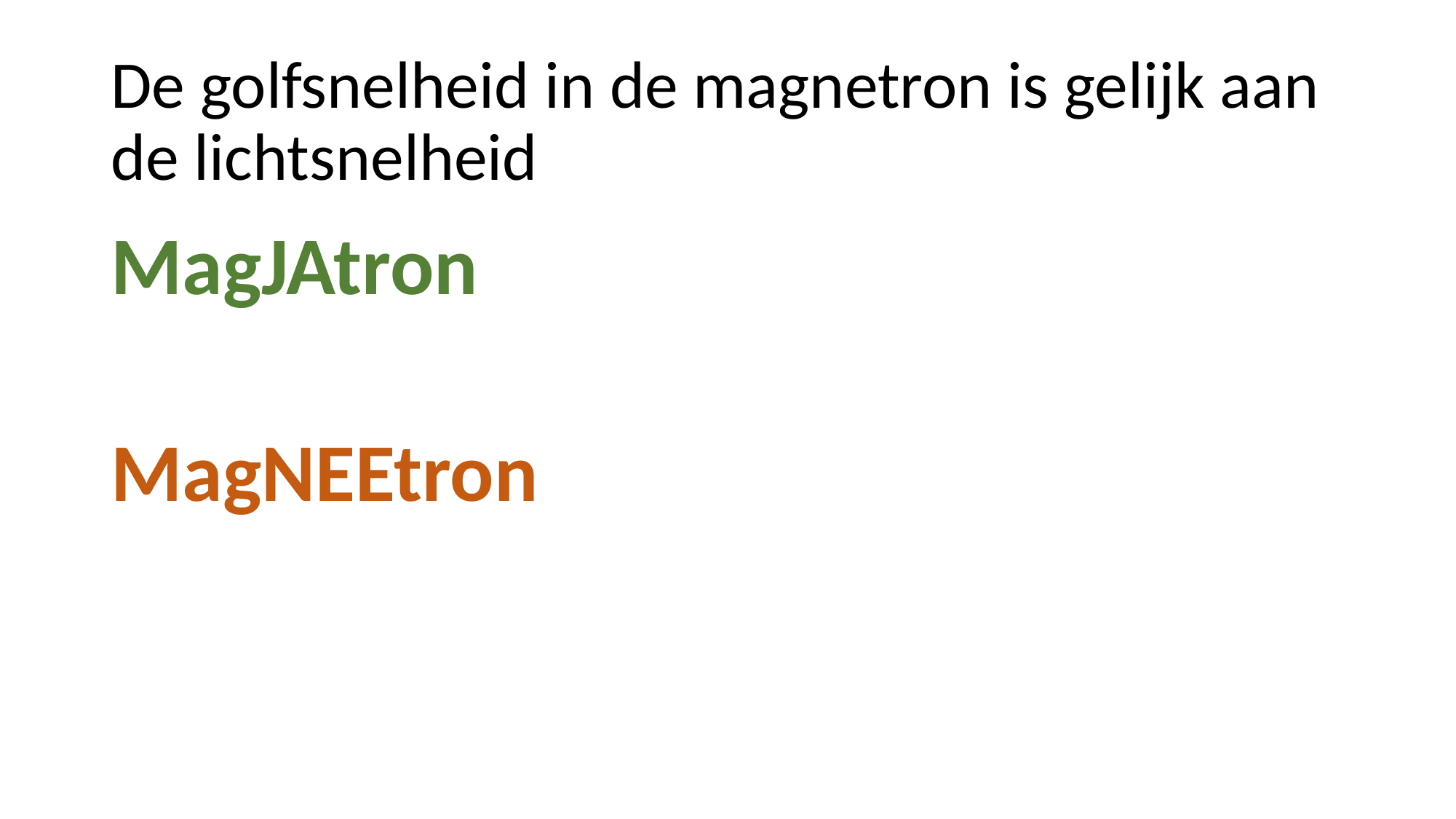

# De golfsnelheid in de magnetron is gelijk aan de lichtsnelheid
MagJAtron

MagNEEtron